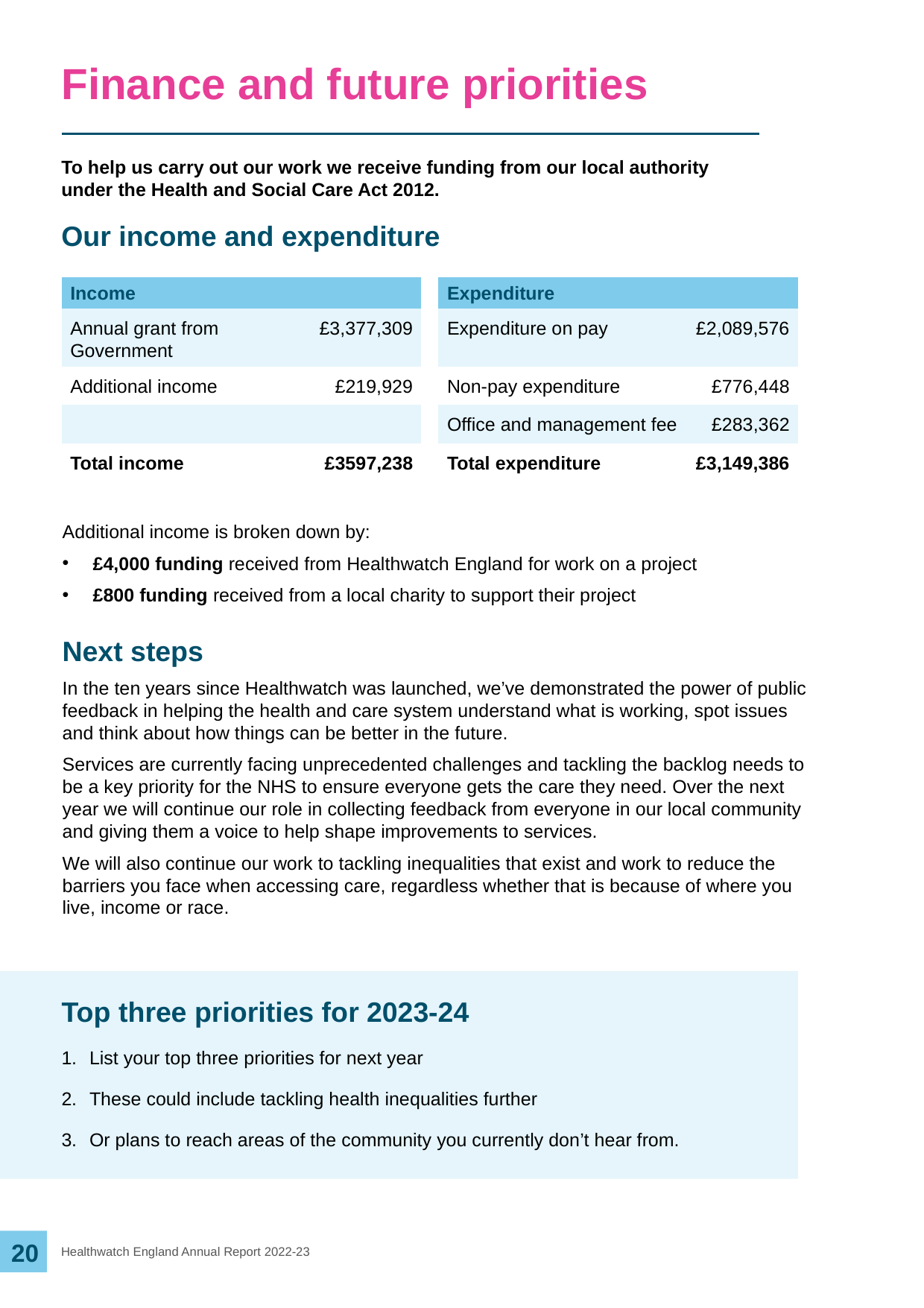

# Finance and future priorities
To help us carry out our work we receive funding from our local authority under the Health and Social Care Act 2012.
Our income and expenditure
The figure you give for funding from the local authority should wherever possible be for the statutory Healthwatch service alone. You shouldn’t include in that figure funding you may receive for other services, such as Complaints Advocacy. If your contract doesn’t specify separate amounts then you should add a note to say that the figure includes other services in addition to Healthwatch.
| Income |  |  | Expenditure |  |
| --- | --- | --- | --- | --- |
| Annual grant from Government | £3,377,309 |  | Expenditure on pay | £2,089,576 |
| Additional income | £219,929 |  | Non-pay expenditure | £776,448 |
|  |  |  | Office and management fee | £283,362 |
| Total income | £3597,238 |  | Total expenditure | £3,149,386 |
To add new rows to these right click in them and select ‘Insert’. Choose whether to add rows above or below.
Additional income is broken down by:
£4,000 funding received from Healthwatch England for work on a project
£800 funding received from a local charity to support their project
Next steps
In the ten years since Healthwatch was launched, we’ve demonstrated the power of public feedback in helping the health and care system understand what is working, spot issues and think about how things can be better in the future.
Services are currently facing unprecedented challenges and tackling the backlog needs to be a key priority for the NHS to ensure everyone gets the care they need. Over the next year we will continue our role in collecting feedback from everyone in our local community and giving them a voice to help shape improvements to services.
We will also continue our work to tackling inequalities that exist and work to reduce the barriers you face when accessing care, regardless whether that is because of where you live, income or race.
This pull out box is a chance for you to highlight the three areas you intend to focus on next year. You just need to explain what the priority is and how to intend to focus on it.
You can add any other focuses for your next steps here.
Top three priorities for 2023-24
List your top three priorities for next year
These could include tackling health inequalities further
Or plans to reach areas of the community you currently don’t hear from.
20
Healthwatch England Annual Report 2022-23